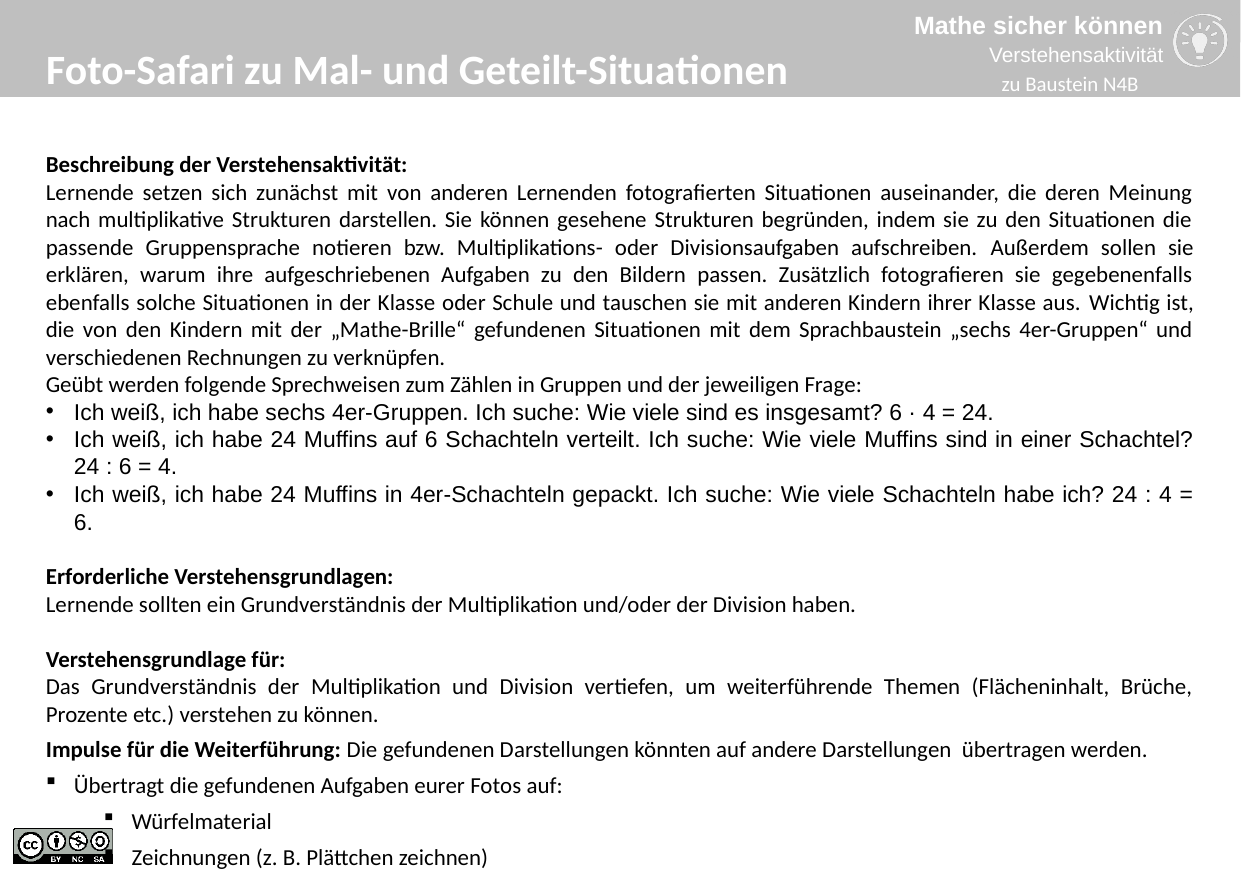

Foto-Safari zu Mal- und Geteilt-Situationen
zu Baustein N4B
Beschreibung der Verstehensaktivität:
Lernende setzen sich zunächst mit von anderen Lernenden fotografierten Situationen auseinander, die deren Meinung nach multiplikative Strukturen darstellen. Sie können gesehene Strukturen begründen, indem sie zu den Situationen die passende Gruppensprache notieren bzw. Multiplikations- oder Divisionsaufgaben aufschreiben. Außerdem sollen sie erklären, warum ihre aufgeschriebenen Aufgaben zu den Bildern passen. Zusätzlich fotografieren sie gegebenenfalls ebenfalls solche Situationen in der Klasse oder Schule und tauschen sie mit anderen Kindern ihrer Klasse aus. Wichtig ist, die von den Kindern mit der „Mathe-Brille“ gefundenen Situationen mit dem Sprachbaustein „sechs 4er-Gruppen“ und verschiedenen Rechnungen zu verknüpfen.
Geübt werden folgende Sprechweisen zum Zählen in Gruppen und der jeweiligen Frage:
Ich weiß, ich habe sechs 4er-Gruppen. Ich suche: Wie viele sind es insgesamt? 6 · 4 = 24.
Ich weiß, ich habe 24 Muffins auf 6 Schachteln verteilt. Ich suche: Wie viele Muffins sind in einer Schachtel? 24 : 6 = 4.
Ich weiß, ich habe 24 Muffins in 4er-Schachteln gepackt. Ich suche: Wie viele Schachteln habe ich? 24 : 4 = 6.

Erforderliche Verstehensgrundlagen:
Lernende sollten ein Grundverständnis der Multiplikation und/oder der Division haben.

Verstehensgrundlage für:
Das Grundverständnis der Multiplikation und Division vertiefen, um weiterführende Themen (Flächeninhalt, Brüche, Prozente etc.) verstehen zu können.
Impulse für die Weiterführung: Die gefundenen Darstellungen könnten auf andere Darstellungen  übertragen werden.
Übertragt die gefundenen Aufgaben eurer Fotos auf:
Würfelmaterial
Zeichnungen (z. B. Plättchen zeichnen)
…